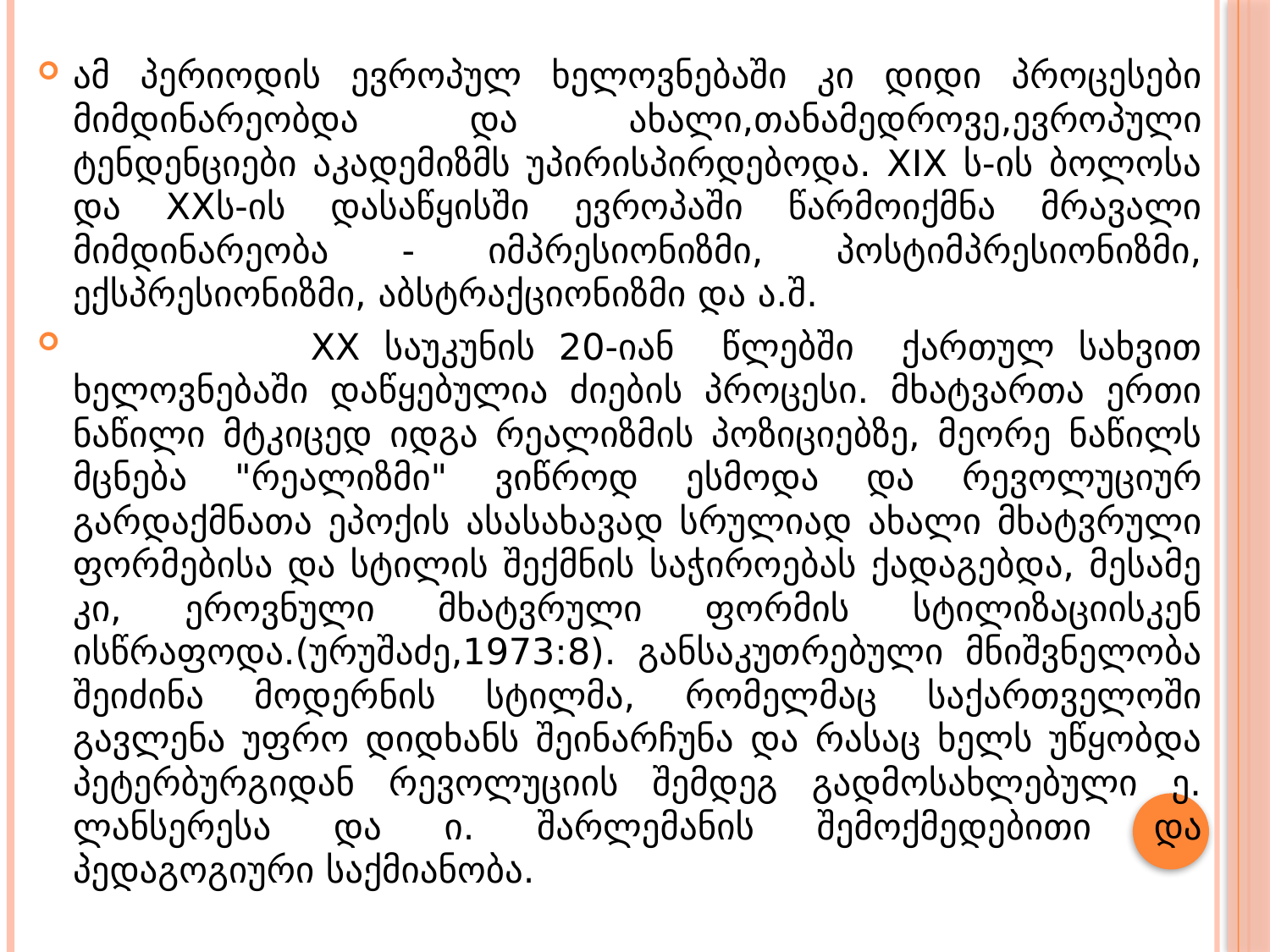

ამ პერიოდის ევროპულ ხელოვნებაში კი დიდი პროცესები მიმდინარეობდა და ახალი,თანამედროვე,ევროპული ტენდენციები აკადემიზმს უპირისპირდებოდა. XIX ს-ის ბოლოსა და XXს-ის დასაწყისში ევროპაში წარმოიქმნა მრავალი მიმდინარეობა - იმპრესიონიზმი, პოსტიმპრესიონიზმი, ექსპრესიონიზმი, აბსტრაქციონიზმი და ა.შ.
          XX საუკუნის 20-იან  წლებში  ქართულ სახვით ხელოვნებაში დაწყებულია ძიების პროცესი. მხატვართა ერთი ნაწილი მტკიცედ იდგა რეალიზმის პოზიციებზე, მეორე ნაწილს მცნება "რეალიზმი" ვიწროდ ესმოდა და რევოლუციურ გარდაქმნათა ეპოქის ასასახავად სრულიად ახალი მხატვრული ფორმებისა და სტილის შექმნის საჭიროებას ქადაგებდა, მესამე კი, ეროვნული მხატვრული ფორმის სტილიზაციისკენ ისწრაფოდა.(ურუშაძე,1973:8). განსაკუთრებული მნიშვნელობა შეიძინა მოდერნის სტილმა, რომელმაც საქართველოში გავლენა უფრო დიდხანს შეინარჩუნა და რასაც ხელს უწყობდა პეტერბურგიდან რევოლუციის შემდეგ გადმოსახლებული ე. ლანსერესა და ი. შარლემანის შემოქმედებითი და პედაგოგიური საქმიანობა.